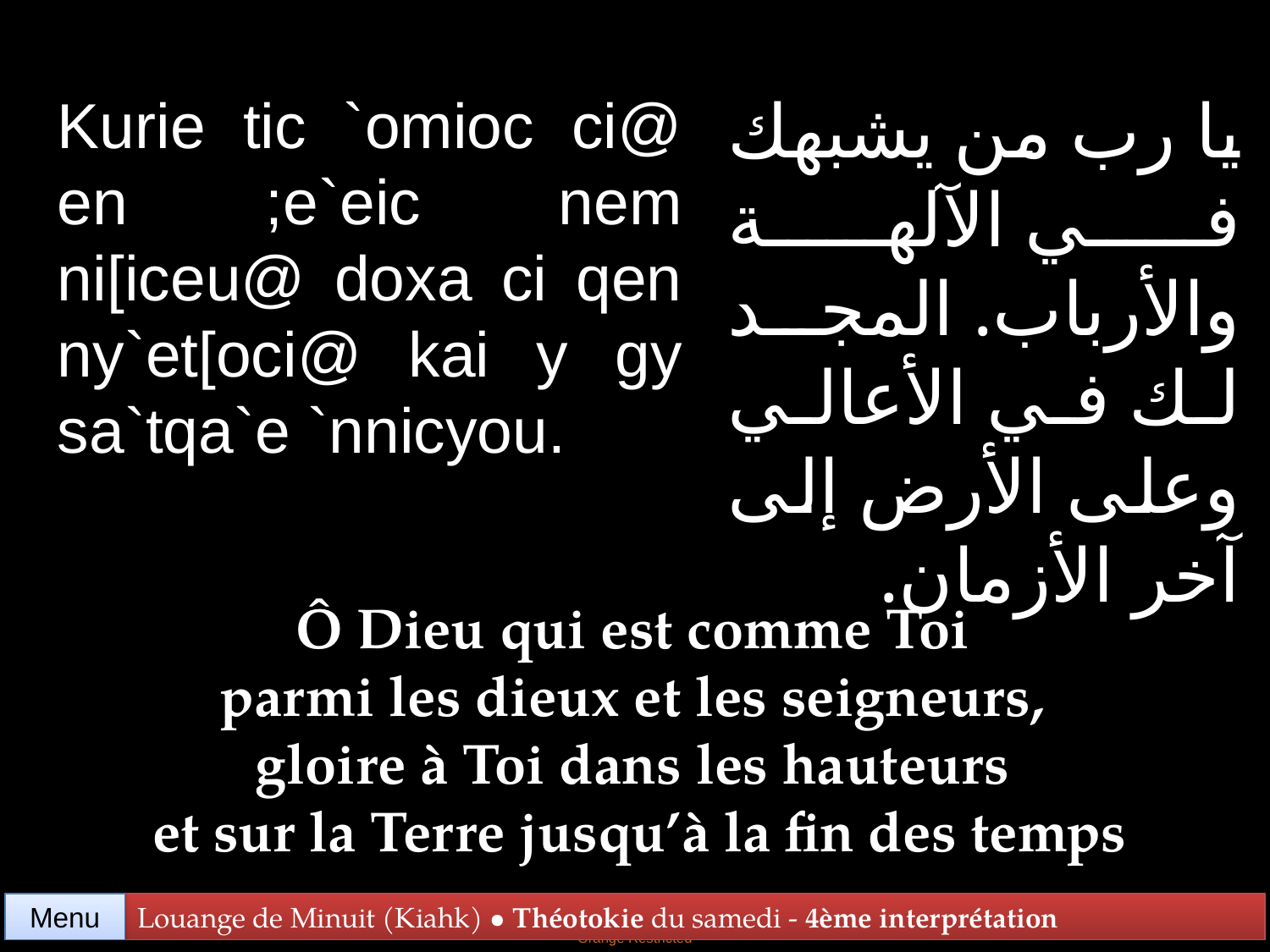

يا رب من يشبهك في الآلهة والأرباب. المجد لك في الأعالي وعلى الأرض إلى آخر الأزمان.
Kurie tic `omioc ci@ en ;e`eic nem ni[iceu@ doxa ci qen ny`et[oci@ kai y gy sa`tqa`e `nnicyou.
Ô Dieu qui est comme Toi
parmi les dieux et les seigneurs,
gloire à Toi dans les hauteurs
et sur la Terre jusqu’à la fin des temps
Menu
Louange de Minuit (Kiahk) • Théotokie du samedi - 4ème interprétation